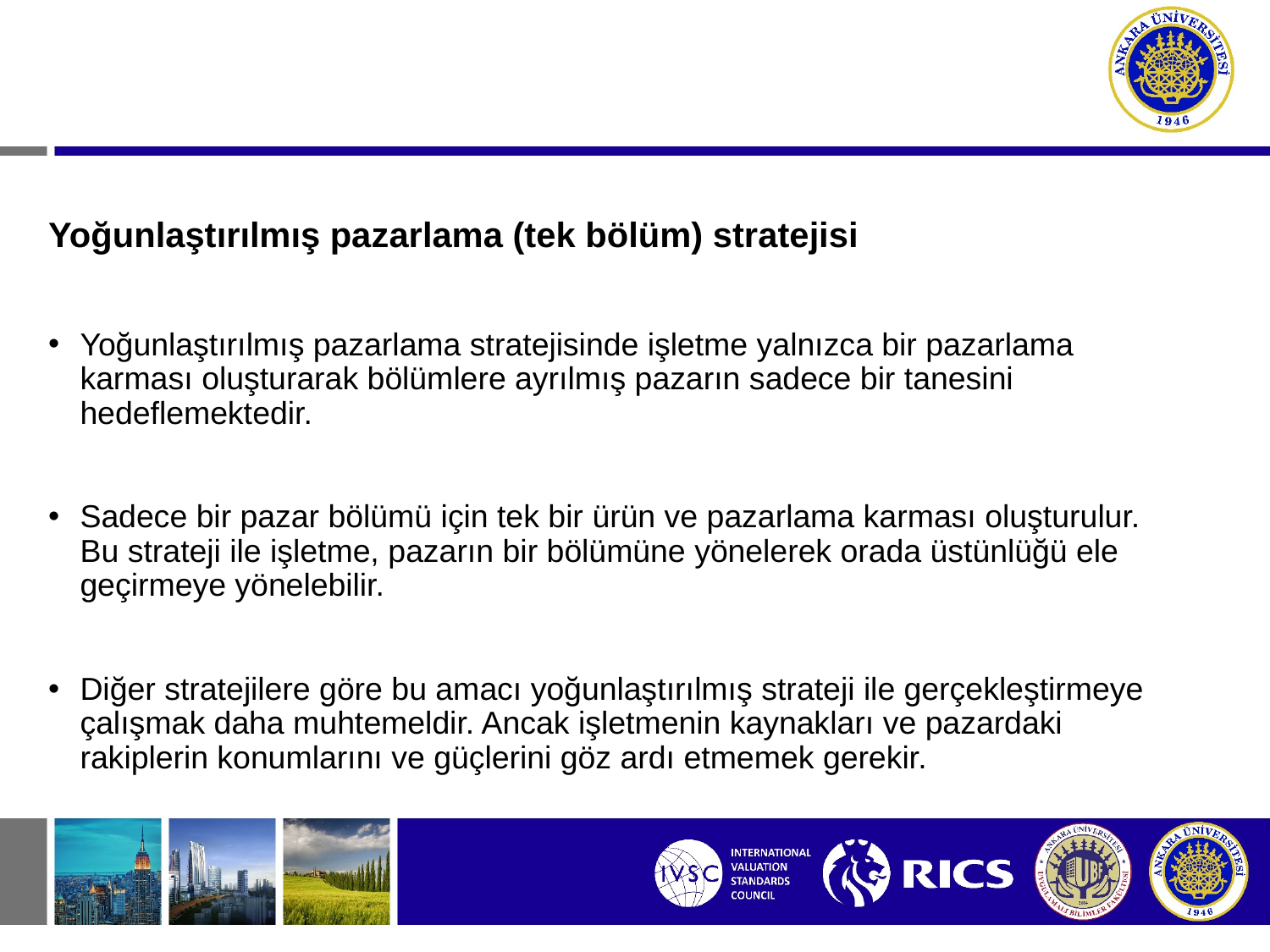

Yoğunlaştırılmış pazarlama (tek bölüm) stratejisi

Yoğunlaştırılmış pazarlama stratejisinde işletme yalnızca bir pazarlama karması oluşturarak bölümlere ayrılmış pazarın sadece bir tanesini hedeflemektedir.

Sadece bir pazar bölümü için tek bir ürün ve pazarlama karması oluşturulur. Bu strateji ile işletme, pazarın bir bölümüne yönelerek orada üstünlüğü ele geçirmeye yönelebilir.

Diğer stratejilere göre bu amacı yoğunlaştırılmış strateji ile gerçekleştirmeye çalışmak daha muhtemeldir. Ancak işletmenin kaynakları ve pazardaki rakiplerin konumlarını ve güçlerini göz ardı etmemek gerekir.